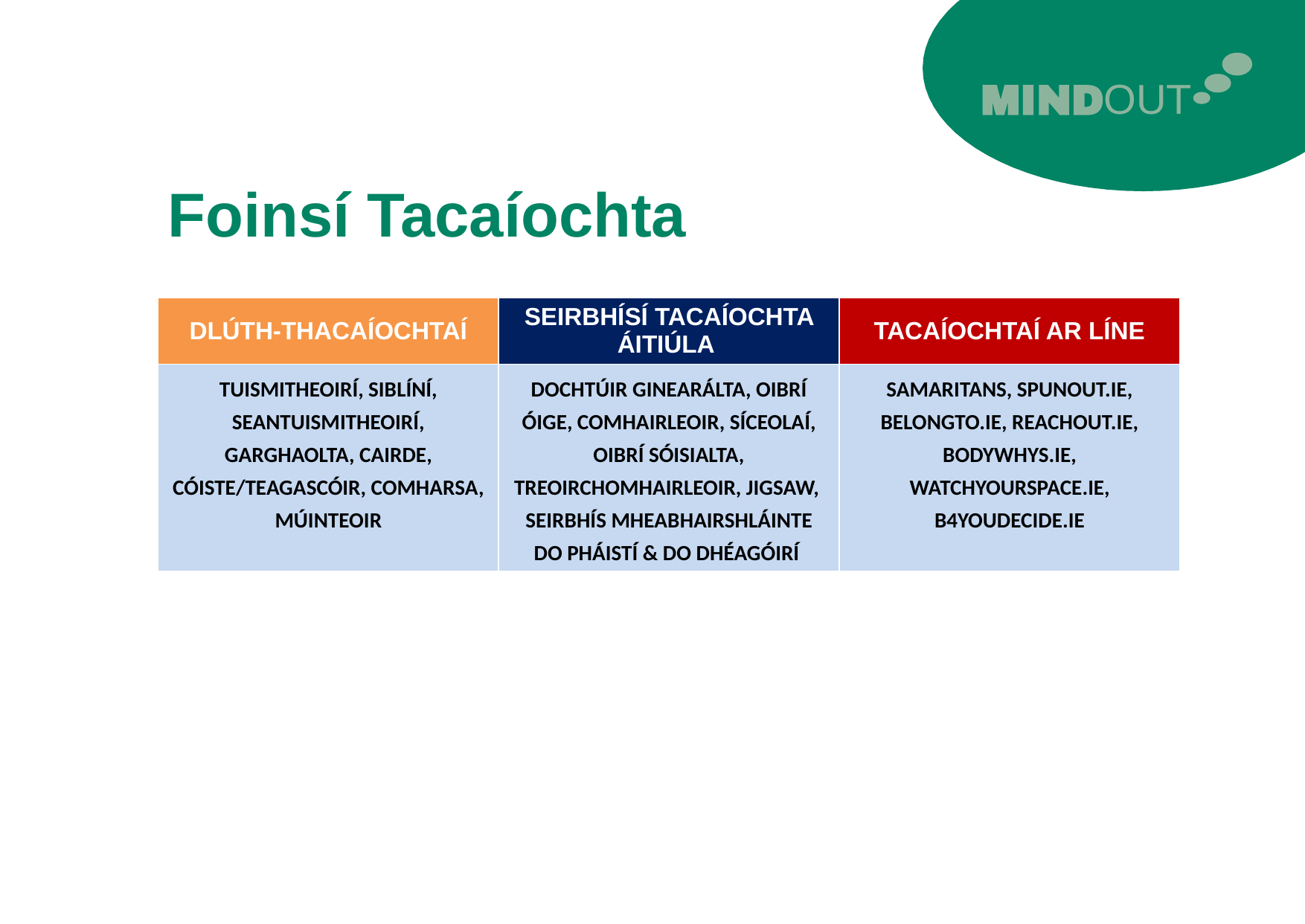

MINDOUT

Foinsí Tacaíochta
| DLÚTH-THACAÍOCHTAÍ | SEIRBHÍSÍ TACAÍOCHTA ÁITIÚLA | TACAÍOCHTAÍ AR LÍNE |
| --- | --- | --- |
| TUISMITHEOIRÍ, SIBLÍNÍ, SEANTUISMITHEOIRÍ, GARGHAOLTA, CAIRDE, CÓISTE/TEAGASCÓIR, COMHARSA, MÚINTEOIR | DOCHTÚIR GINEARÁLTA, OIBRÍ ÓIGE, COMHAIRLEOIR, SÍCEOLAÍ, OIBRÍ SÓISIALTA, TREOIRCHOMHAIRLEOIR, JIGSAW, SEIRBHÍS MHEABHAIRSHLÁINTE DO PHÁISTÍ & DO DHÉAGÓIRÍ | SAMARITANS, SPUNOUT.IE, BELONGTO.IE, REACHOUT.IE, BODYWHYS.IE, WATCHYOURSPACE.IE, B4YOUDECIDE.IE |